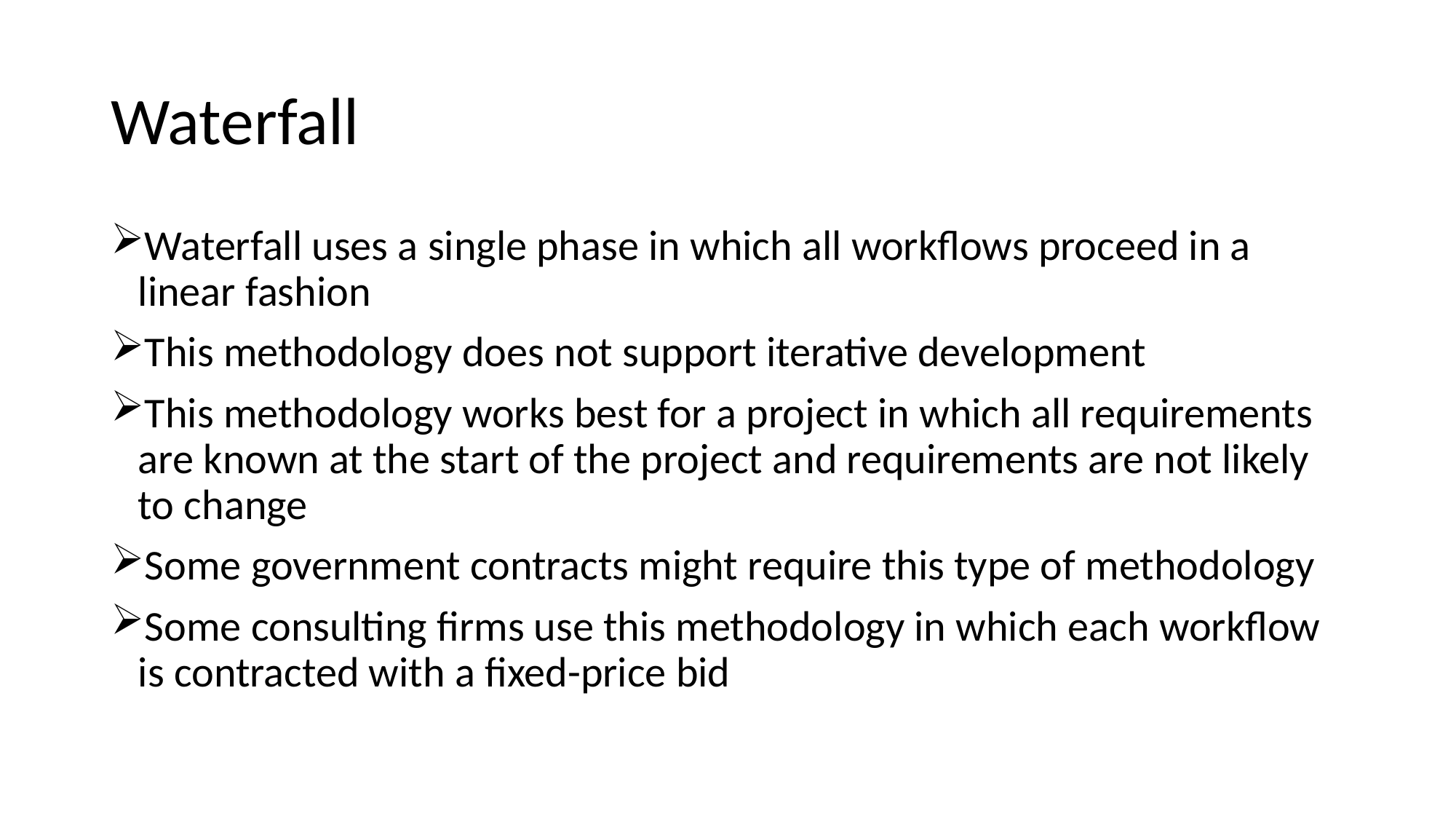

# Waterfall
Waterfall uses a single phase in which all workflows proceed in a linear fashion
This methodology does not support iterative development
This methodology works best for a project in which all requirements are known at the start of the project and requirements are not likely to change
Some government contracts might require this type of methodology
Some consulting firms use this methodology in which each workflow is contracted with a fixed-price bid